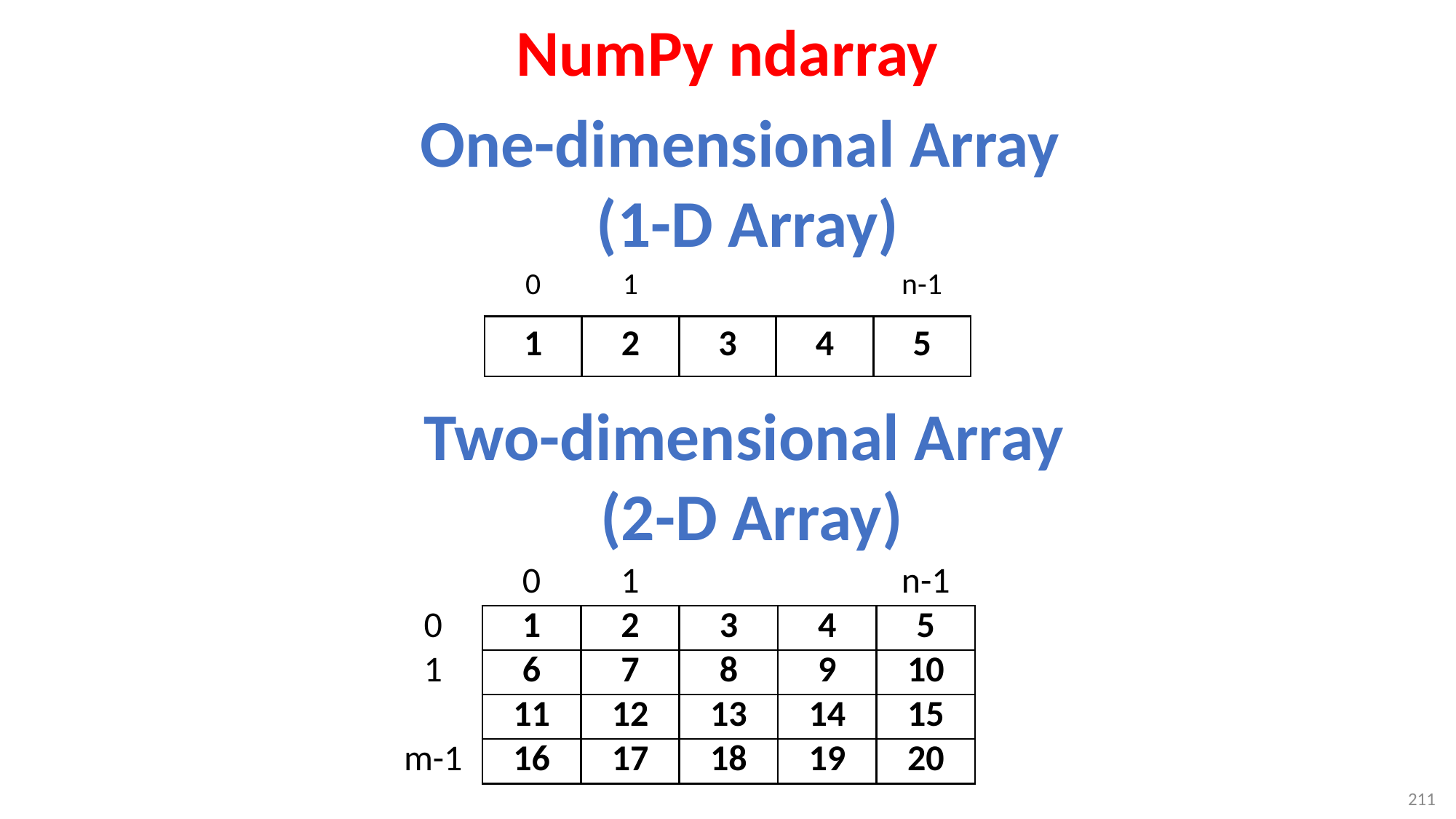

# NumPy ndarray
One-dimensional Array
(1-D Array)
| 0 | 1 |  |  | n-1 |
| --- | --- | --- | --- | --- |
| 1 | 2 | 3 | 4 | 5 |
Two-dimensional Array
(2-D Array)
|  | 0 | 1 |  |  | n-1 |
| --- | --- | --- | --- | --- | --- |
| 0 | 1 | 2 | 3 | 4 | 5 |
| 1 | 6 | 7 | 8 | 9 | 10 |
|  | 11 | 12 | 13 | 14 | 15 |
| m-1 | 16 | 17 | 18 | 19 | 20 |
211